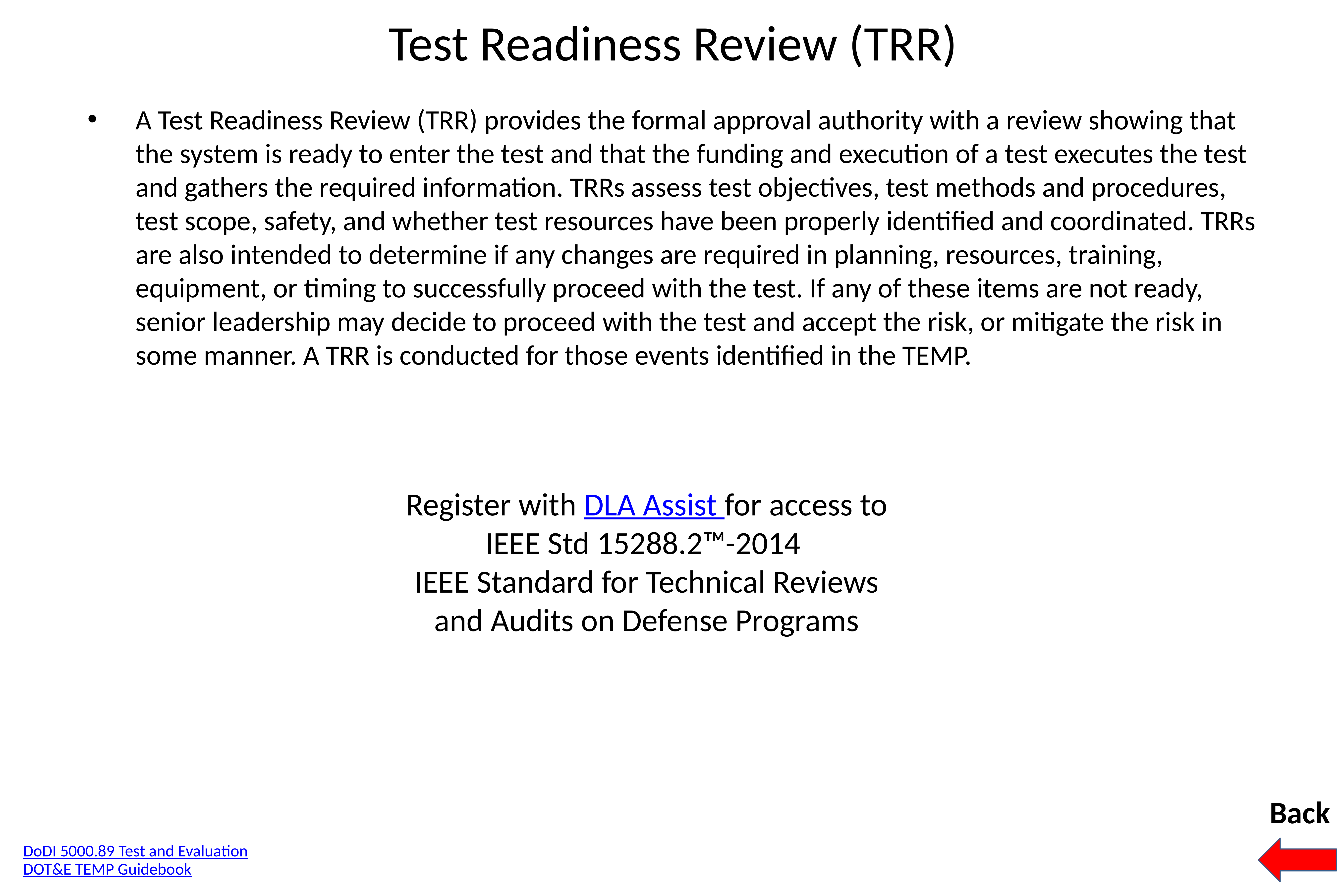

# Test Readiness Review (TRR)
A Test Readiness Review (TRR) provides the formal approval authority with a review showing that the system is ready to enter the test and that the funding and execution of a test executes the test and gathers the required information. TRRs assess test objectives, test methods and procedures, test scope, safety, and whether test resources have been properly identified and coordinated. TRRs are also intended to determine if any changes are required in planning, resources, training, equipment, or timing to successfully proceed with the test. If any of these items are not ready, senior leadership may decide to proceed with the test and accept the risk, or mitigate the risk in some manner. A TRR is conducted for those events identified in the TEMP.
Register with DLA Assist for access to IEEE Std 15288.2™-2014
IEEE Standard for Technical Reviews
and Audits on Defense Programs
Back

DoDI 5000.89 Test and Evaluation
DOT&E TEMP Guidebook